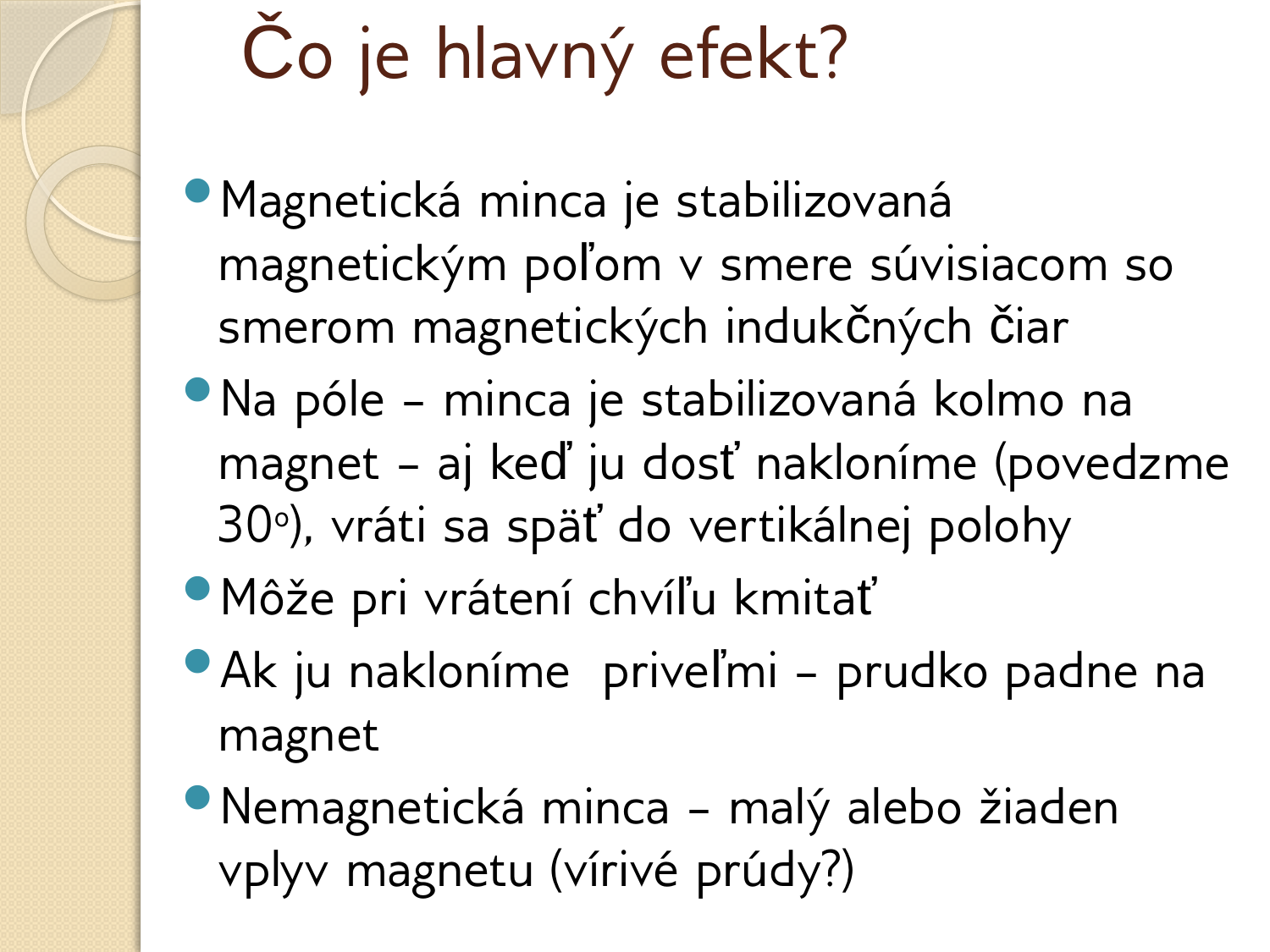

# Čo je hlavný efekt?
Magnetická minca je stabilizovaná magnetickým poľom v smere súvisiacom so smerom magnetických indukčných čiar
Na póle – minca je stabilizovaná kolmo na magnet – aj keď ju dosť nakloníme (povedzme 30o), vráti sa späť do vertikálnej polohy
Môže pri vrátení chvíľu kmitať
Ak ju nakloníme  priveľmi – prudko padne na magnet
Nemagnetická minca – malý alebo žiaden vplyv magnetu (vírivé prúdy?)